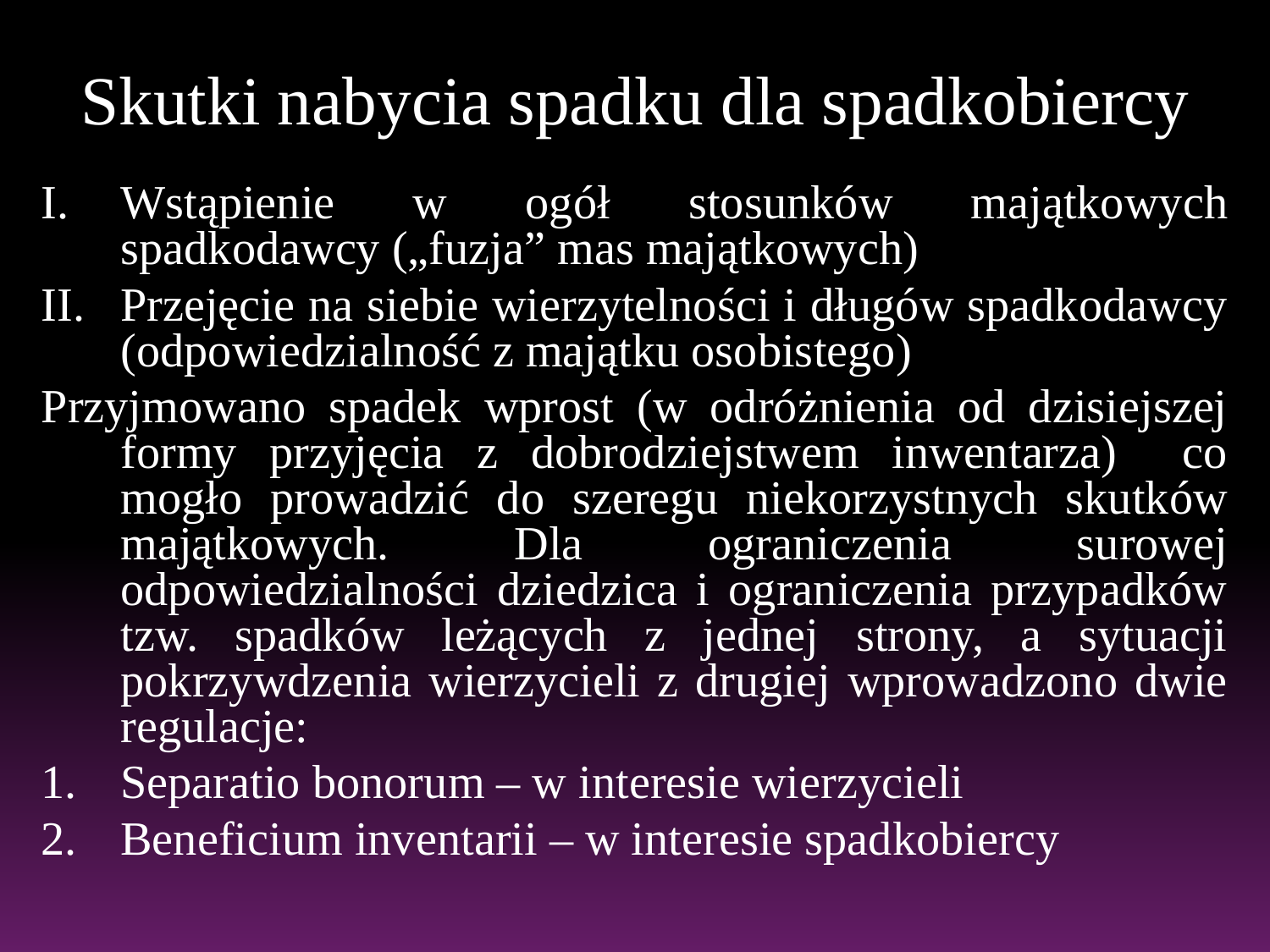

# Skutki nabycia spadku dla spadkobiercy
Wstąpienie w ogół stosunków majątkowych spadkodawcy („fuzja” mas majątkowych)
Przejęcie na siebie wierzytelności i długów spadkodawcy (odpowiedzialność z majątku osobistego)
Przyjmowano spadek wprost (w odróżnienia od dzisiejszej formy przyjęcia z dobrodziejstwem inwentarza)  co mogło prowadzić do szeregu niekorzystnych skutków majątkowych. Dla ograniczenia surowej odpowiedzialności dziedzica i ograniczenia przypadków tzw. spadków leżących z jednej strony, a sytuacji pokrzywdzenia wierzycieli z drugiej wprowadzono dwie regulacje:
Separatio bonorum – w interesie wierzycieli
Beneficium inventarii – w interesie spadkobiercy